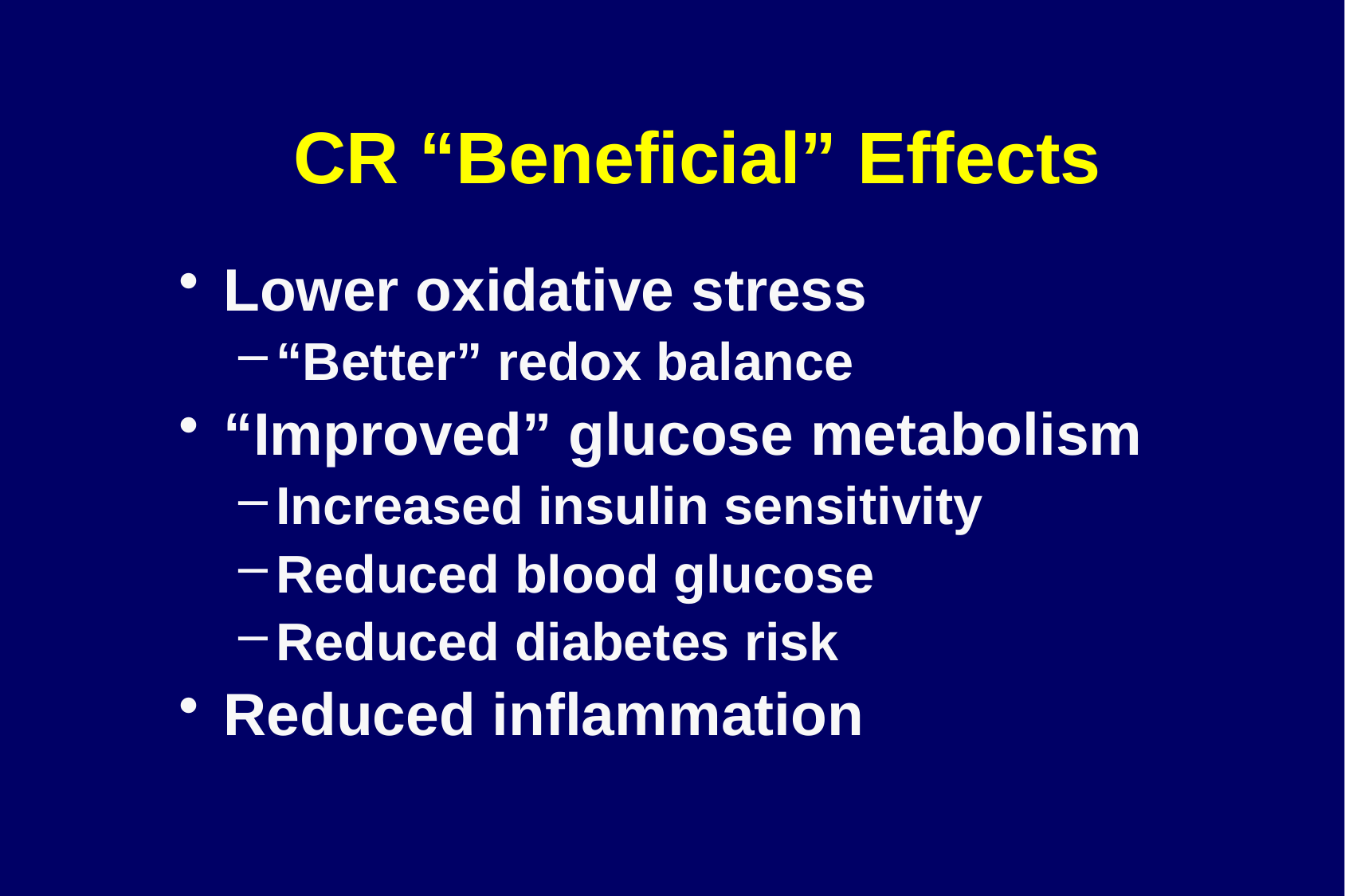

# CR “Beneficial” Effects
Lower oxidative stress
“Better” redox balance
“Improved” glucose metabolism
Increased insulin sensitivity
Reduced blood glucose
Reduced diabetes risk
Reduced inflammation